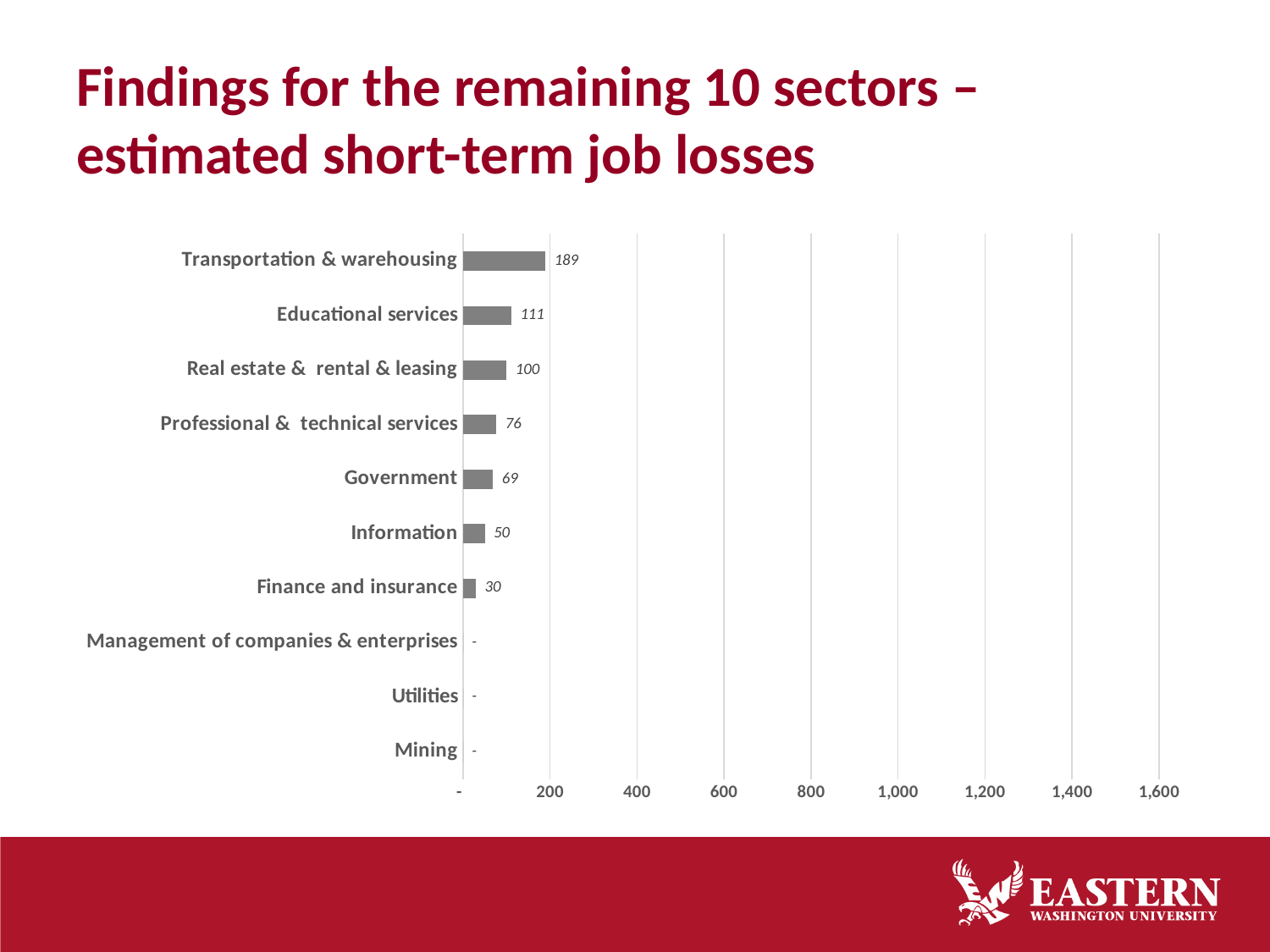

# Findings for the remaining 10 sectors – estimated short-term job losses

### Chart

| Category |  |
|---|---|
| Mining | 0.0 |
| Utilities | 0.0 |
| Management of companies & enterprises | 0.0 |
| Finance and insurance | 29.625 |
| Information | 50.300000000000004 |
| Government | 68.88 |
| Professional &  technical services | 76.35 |
| Real estate &  rental & leasing | 100.0 |
| Educational services | 111.0 |
| Transportation & warehousing | 189.15 |